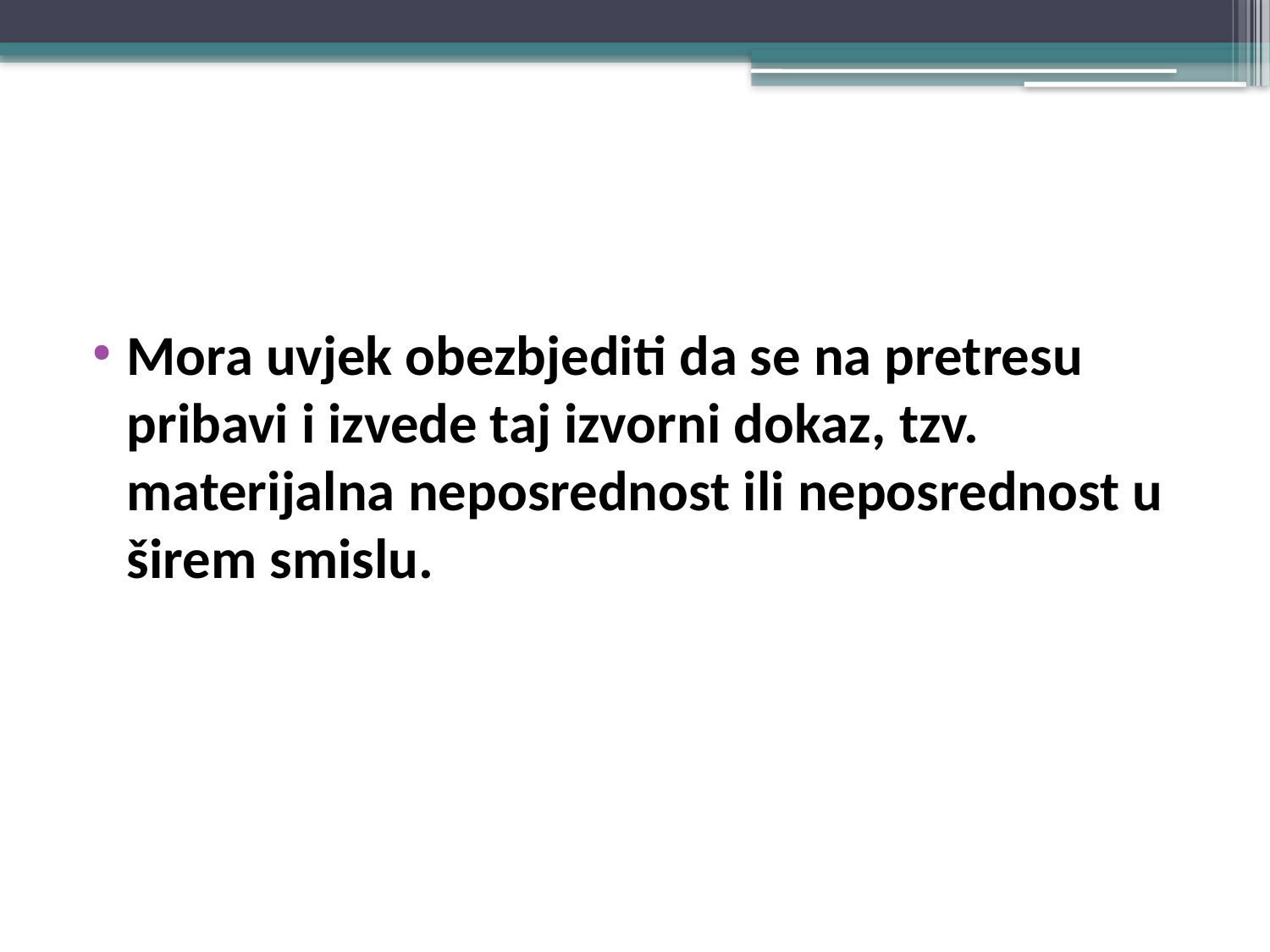

#
Mora uvjek obezbjediti da se na pretresu pribavi i izvede taj izvorni dokaz, tzv. materijalna neposrednost ili neposrednost u širem smislu.